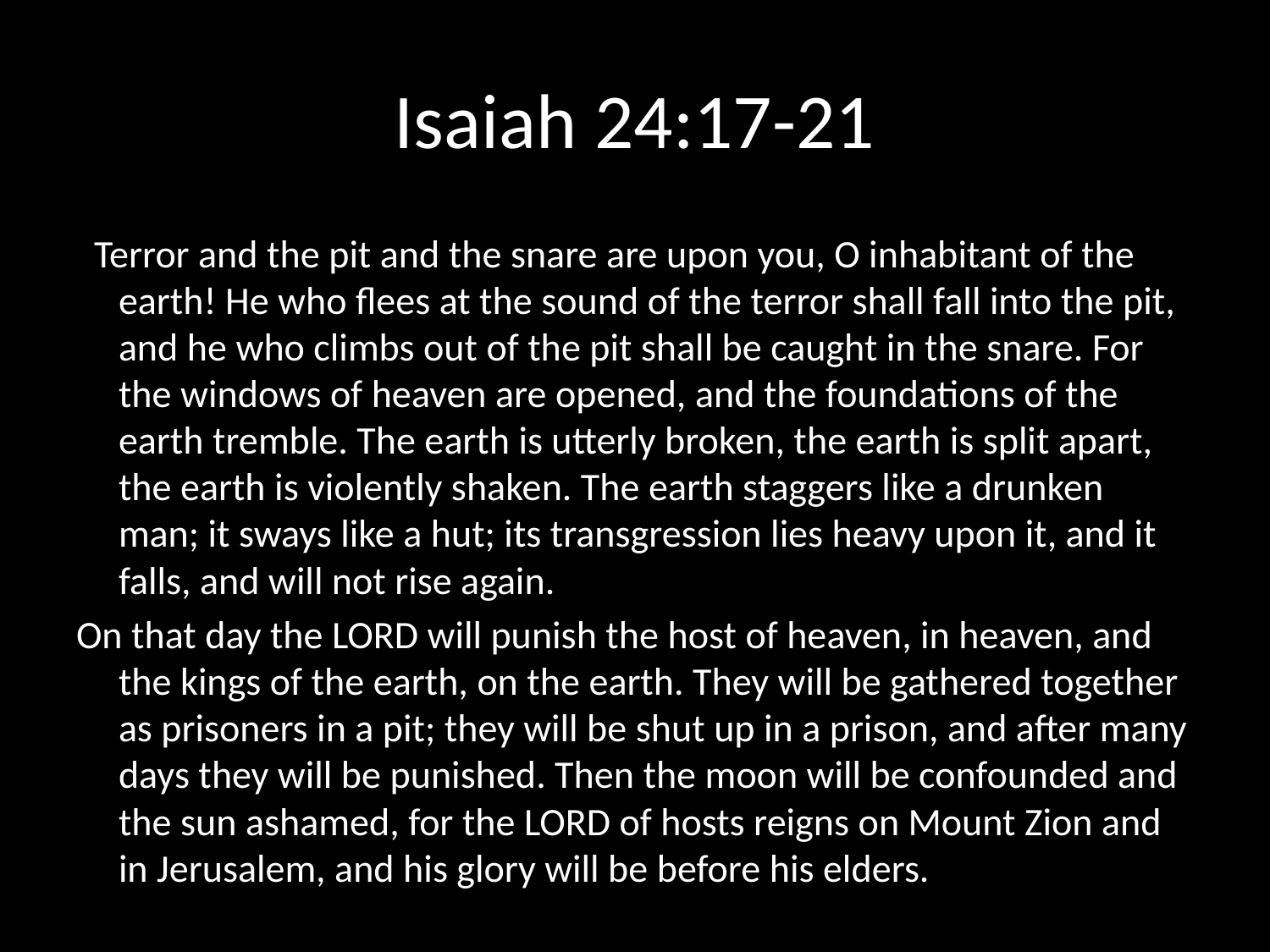

# Isaiah 24:17-21
  Terror and the pit and the snare are upon you, O inhabitant of the earth! He who flees at the sound of the terror shall fall into the pit, and he who climbs out of the pit shall be caught in the snare. For the windows of heaven are opened, and the foundations of the earth tremble. The earth is utterly broken, the earth is split apart, the earth is violently shaken. The earth staggers like a drunken man; it sways like a hut; its transgression lies heavy upon it, and it falls, and will not rise again.
On that day the LORD will punish the host of heaven, in heaven, and the kings of the earth, on the earth. They will be gathered together as prisoners in a pit; they will be shut up in a prison, and after many days they will be punished. Then the moon will be confounded and the sun ashamed, for the LORD of hosts reigns on Mount Zion and in Jerusalem, and his glory will be before his elders.